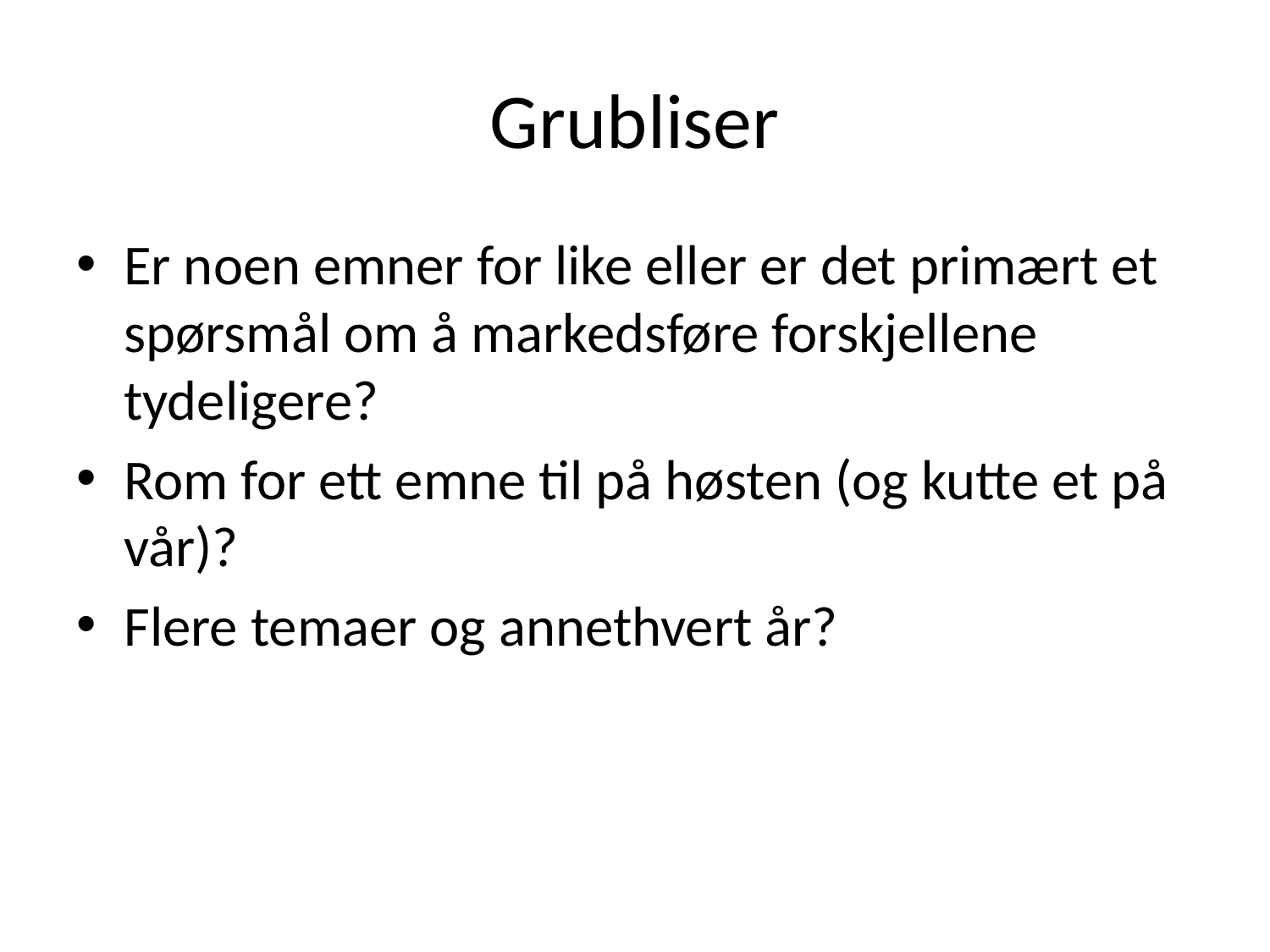

# Grubliser
Er noen emner for like eller er det primært et spørsmål om å markedsføre forskjellene tydeligere?
Rom for ett emne til på høsten (og kutte et på vår)?
Flere temaer og annethvert år?